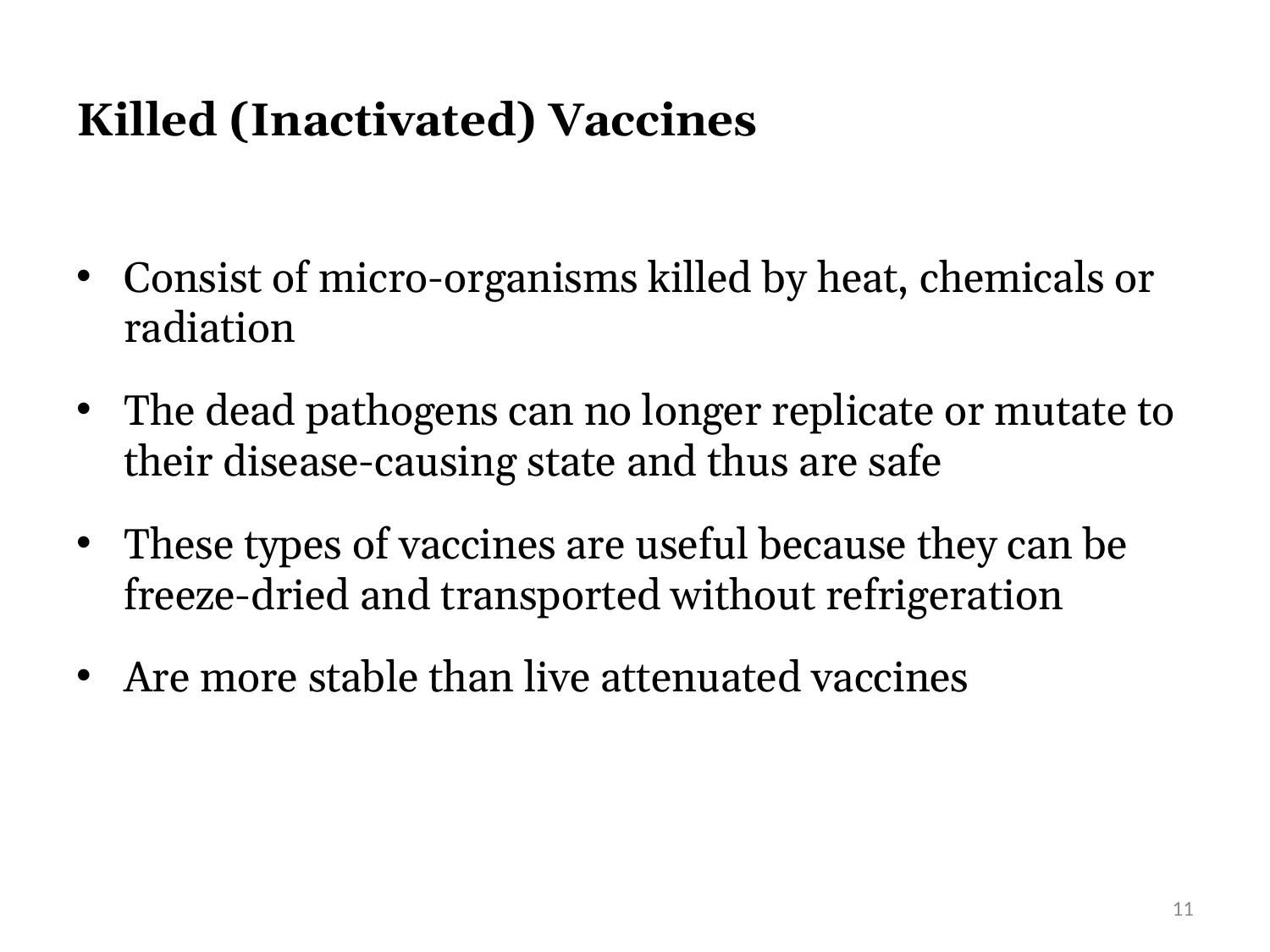

# Killed (Inactivated) Vaccines
Consist of micro-organisms killed by heat, chemicals or radiation
The dead pathogens can no longer replicate or mutate to their disease-causing state and thus are safe
These types of vaccines are useful because they can be freeze-dried and transported without refrigeration
Are more stable than live attenuated vaccines
11